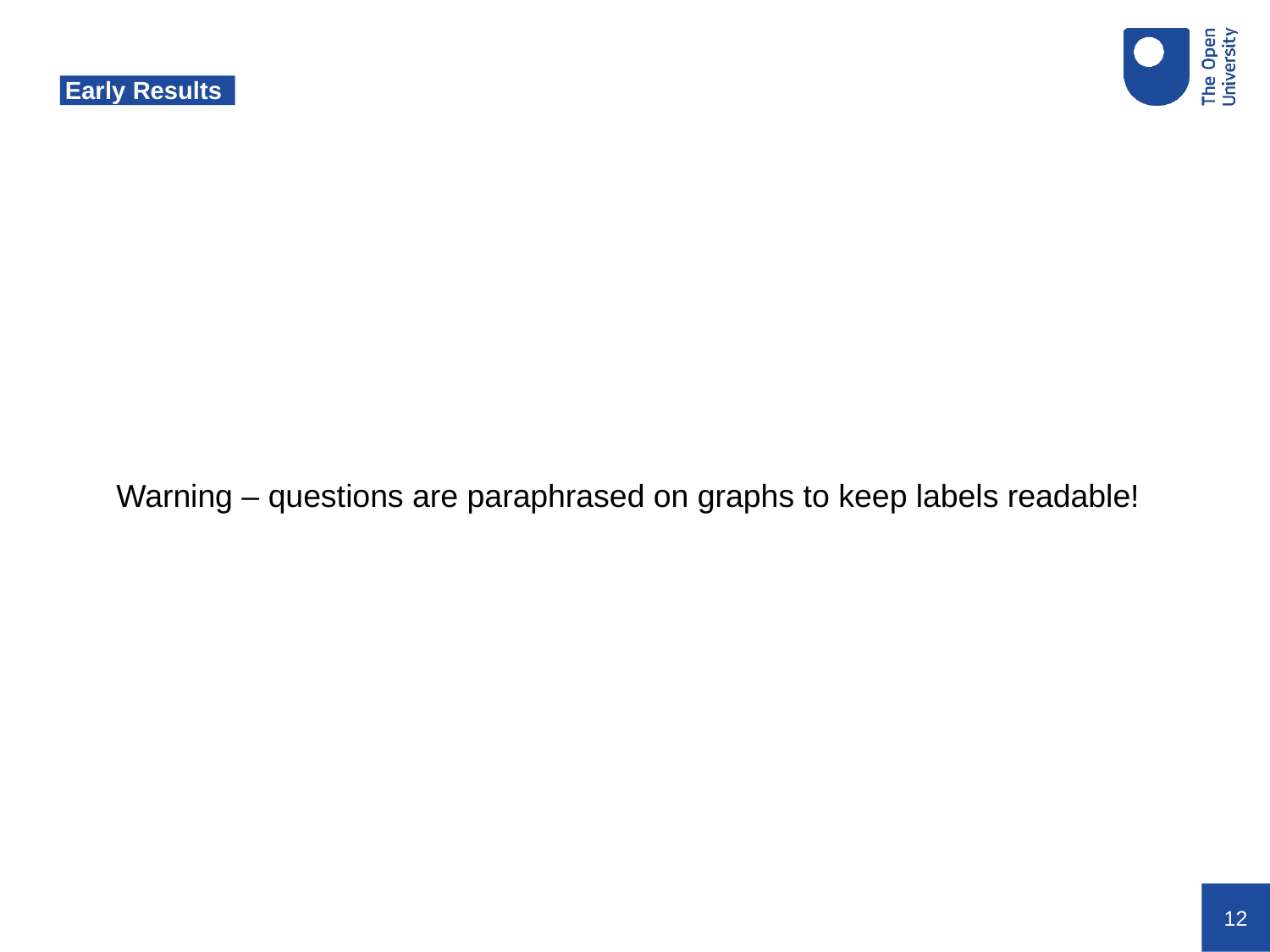

# Early Results

Warning – questions are paraphrased on graphs to keep labels readable!